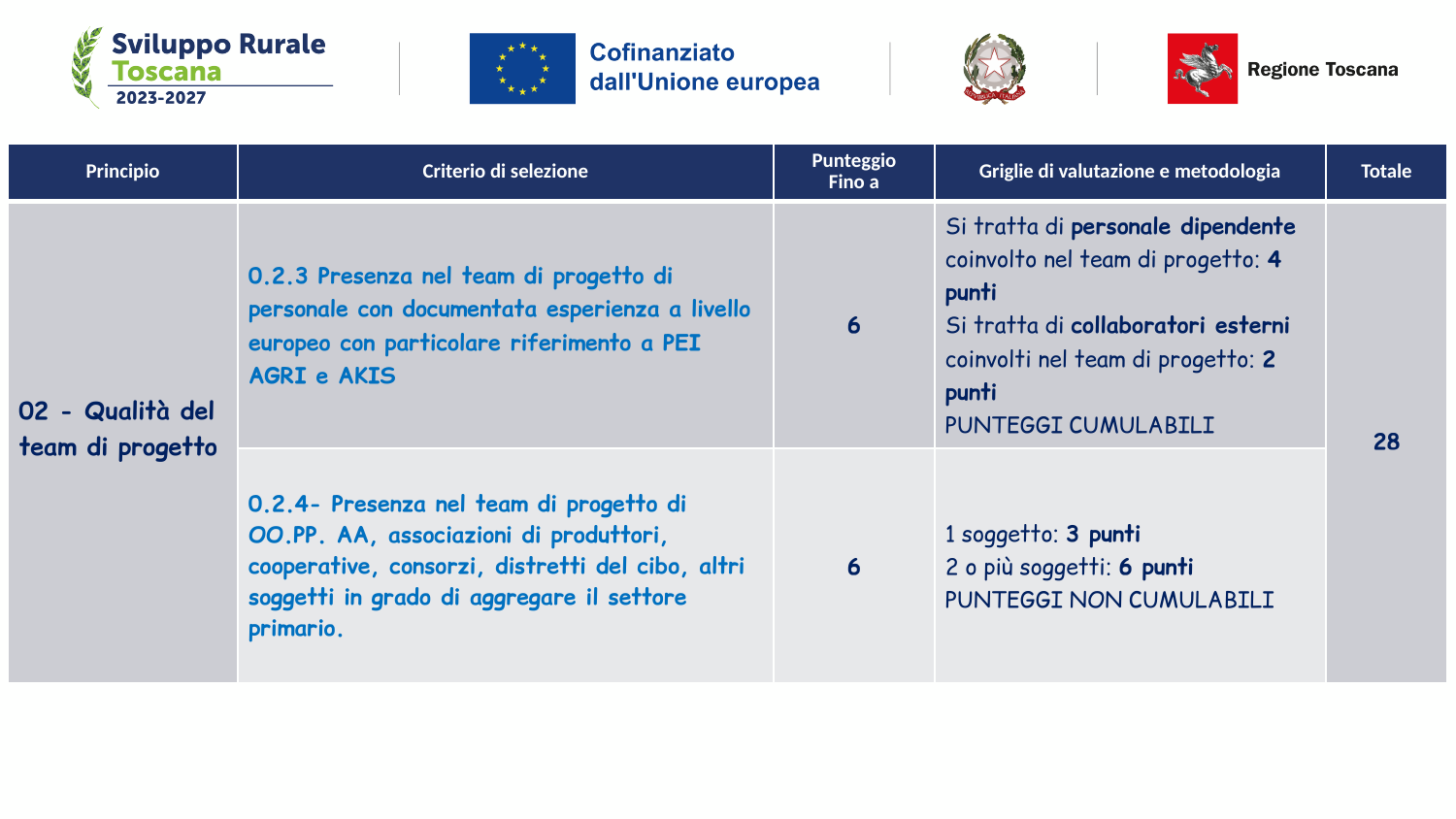

| Principio | Criterio di selezione | Punteggio Fino a | Griglie di valutazione e metodologia | Totale |
| --- | --- | --- | --- | --- |
| 02 - Qualità del team di progetto | 0.2.3 Presenza nel team di progetto di personale con documentata esperienza a livello europeo con particolare riferimento a PEI AGRI e AKIS | 6 | Si tratta di personale dipendente coinvolto nel team di progetto: 4 punti Si tratta di collaboratori esterni coinvolti nel team di progetto: 2 punti PUNTEGGI CUMULABILI | 28 |
|  | 0.2.4- Presenza nel team di progetto di OO.PP. AA, associazioni di produttori, cooperative, consorzi, distretti del cibo, altri soggetti in grado di aggregare il settore primario. | 6 | 1 soggetto: 3 punti 2 o più soggetti: 6 punti PUNTEGGI NON CUMULABILI |  |